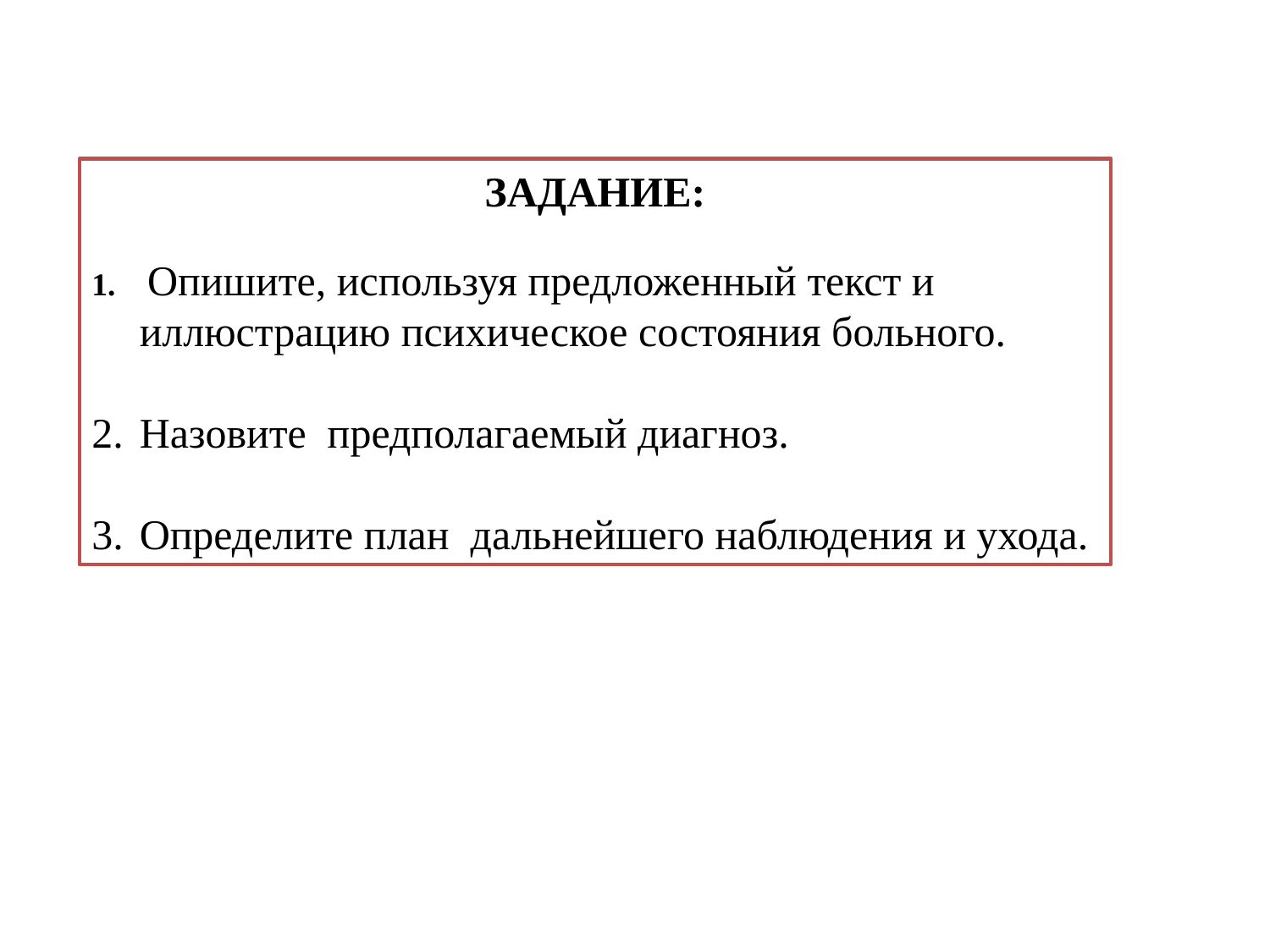

ЗАДАНИЕ:

 Опишите, используя предложенный текст и иллюстрацию психическое состояния больного.

Назовите  предполагаемый диагноз.

Определите план  дальнейшего наблюдения и ухода.